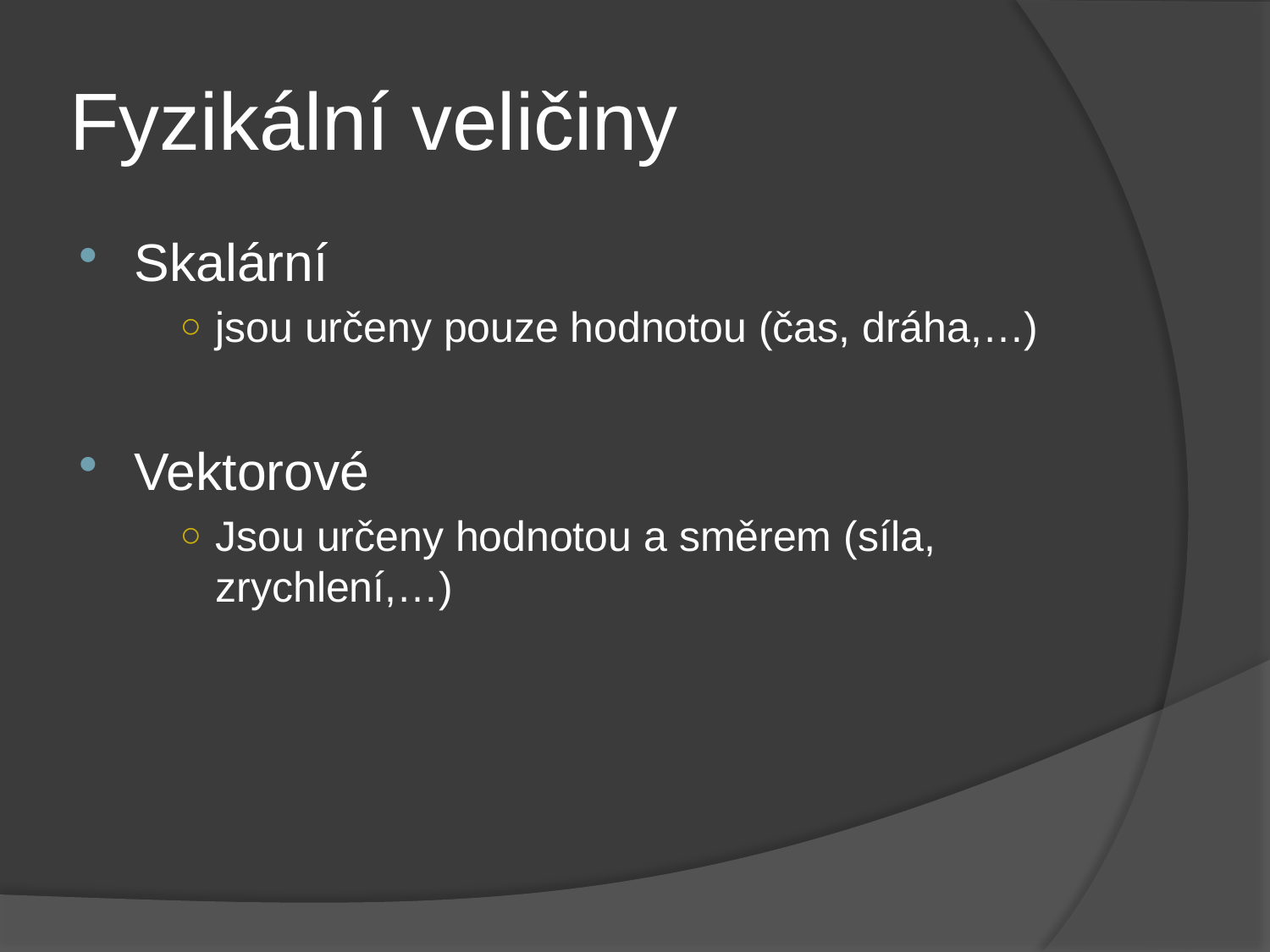

# Fyzikální veličiny
Skalární
jsou určeny pouze hodnotou (čas, dráha,…)

Vektorové
Jsou určeny hodnotou a směrem (síla, zrychlení,…)